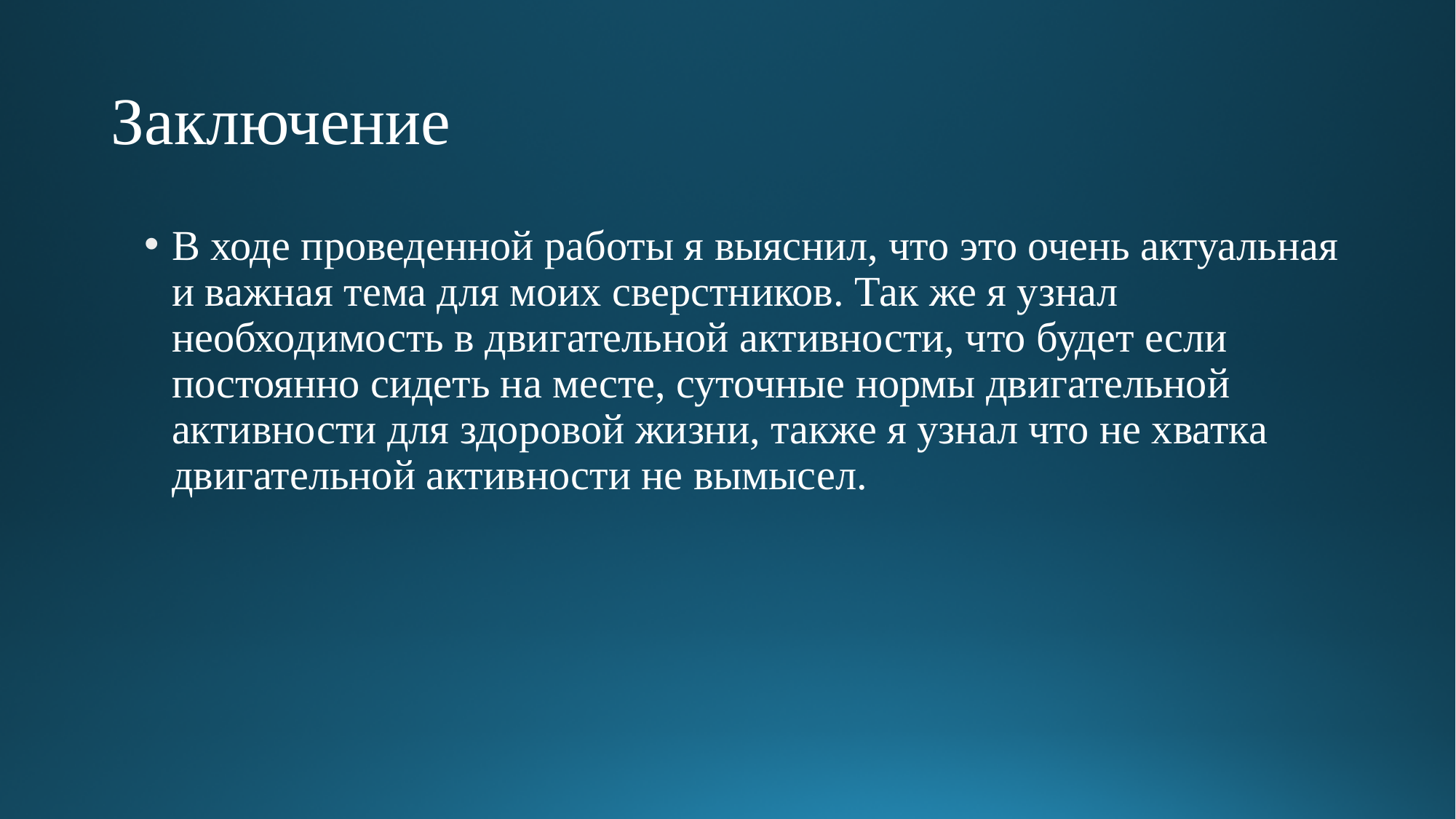

# Заключение
В ходе проведенной работы я выяснил, что это очень актуальная и важная тема для моих сверстников. Так же я узнал необходимость в двигательной активности, что будет если постоянно сидеть на месте, суточные нормы двигательной активности для здоровой жизни, также я узнал что не хватка двигательной активности не вымысел.